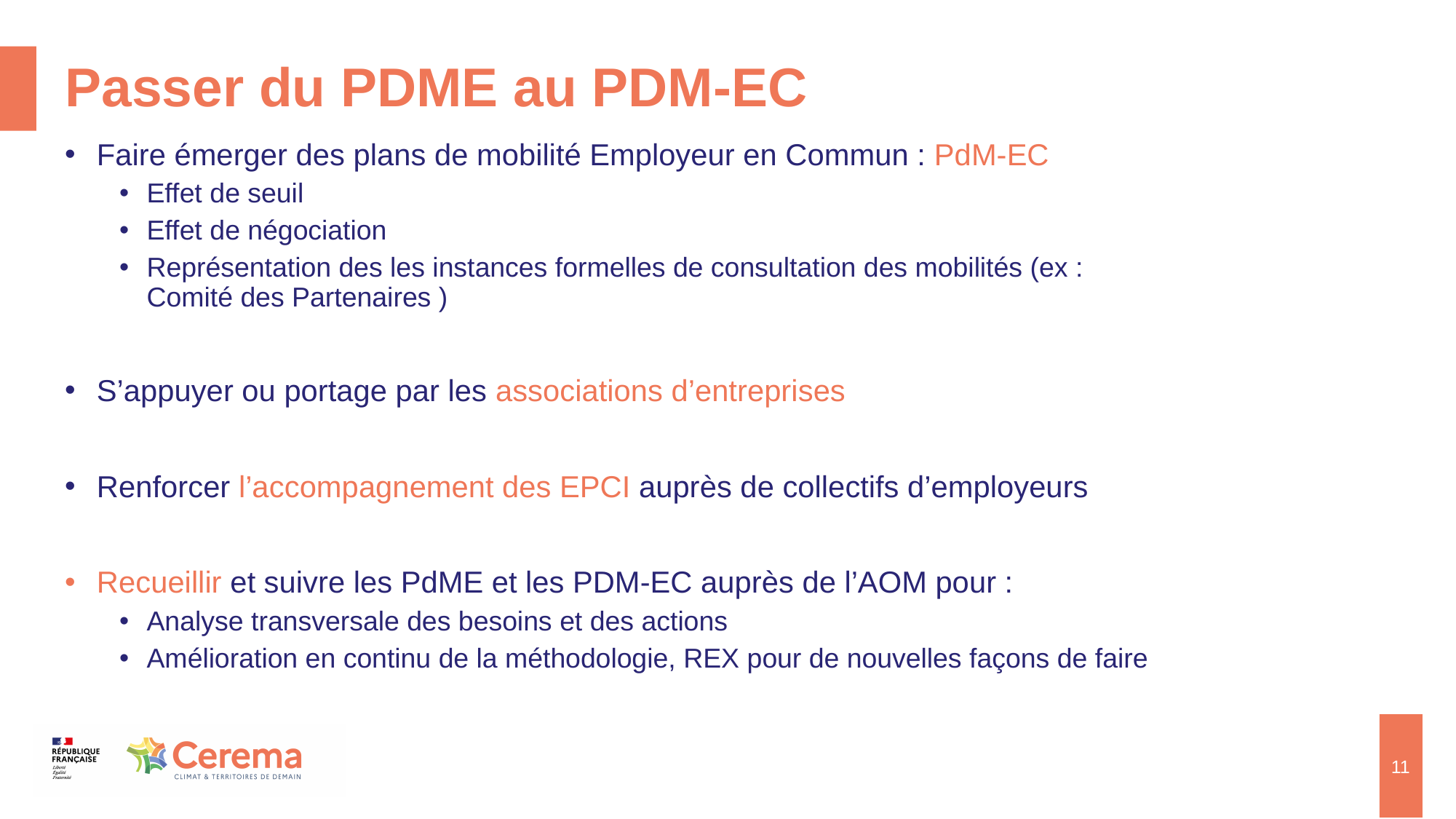

# Passer du PDME au PDM-EC
Faire émerger des plans de mobilité Employeur en Commun : PdM-EC
Effet de seuil
Effet de négociation
Représentation des les instances formelles de consultation des mobilités (ex : Comité des Partenaires )

S’appuyer ou portage par les associations d’entreprises

Renforcer l’accompagnement des EPCI auprès de collectifs d’employeurs

Recueillir et suivre les PdME et les PDM-EC auprès de l’AOM pour :
Analyse transversale des besoins et des actions
Amélioration en continu de la méthodologie, REX pour de nouvelles façons de faire

11